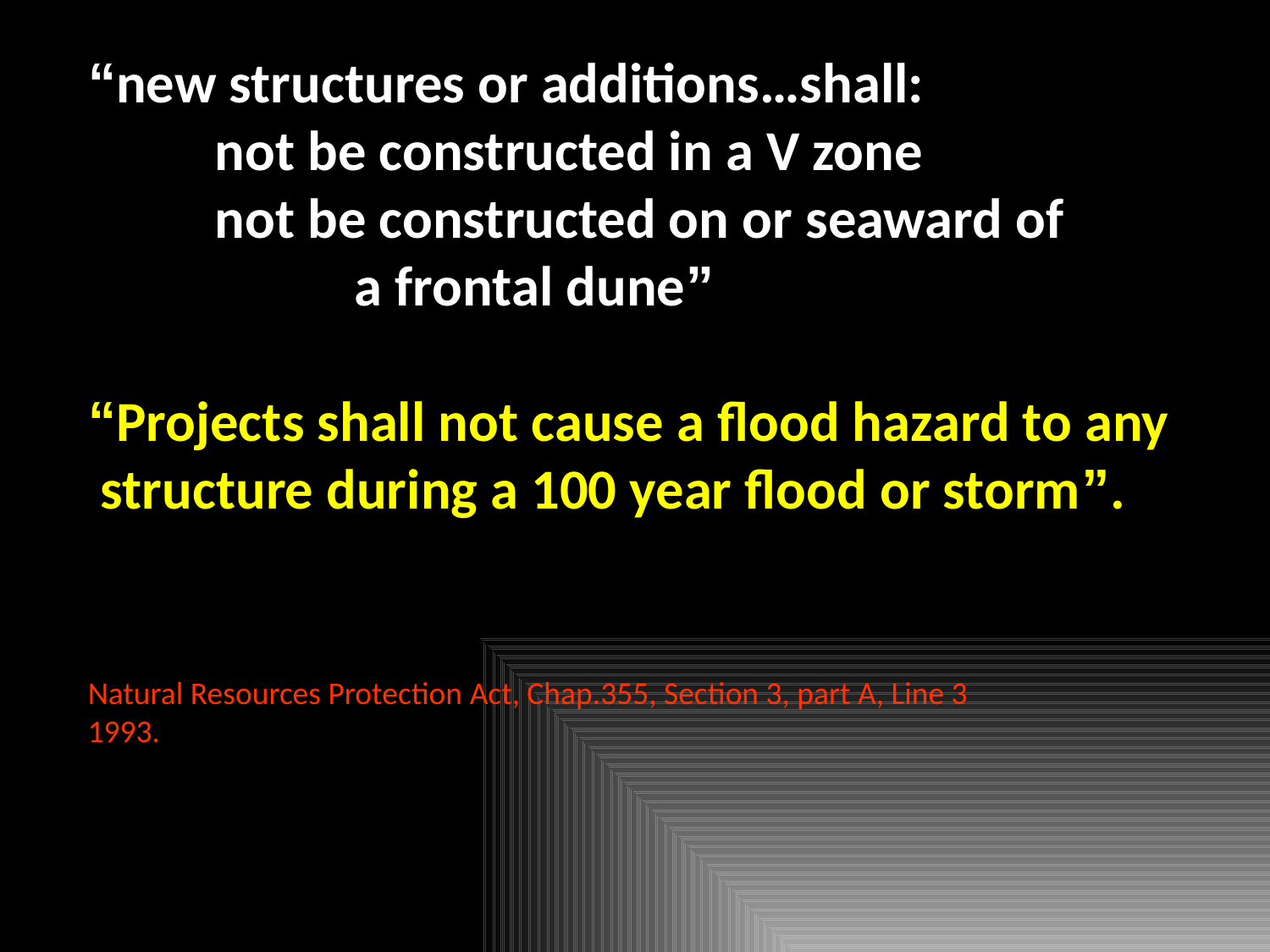

“new structures or additions…shall:
	not be constructed in a V zone
	not be constructed on or seaward of
		 a frontal dune”

“Projects shall not cause a flood hazard to any
 structure during a 100 year flood or storm”.

Natural Resources Protection Act, Chap.355, Section 3, part A, Line 3
1993.